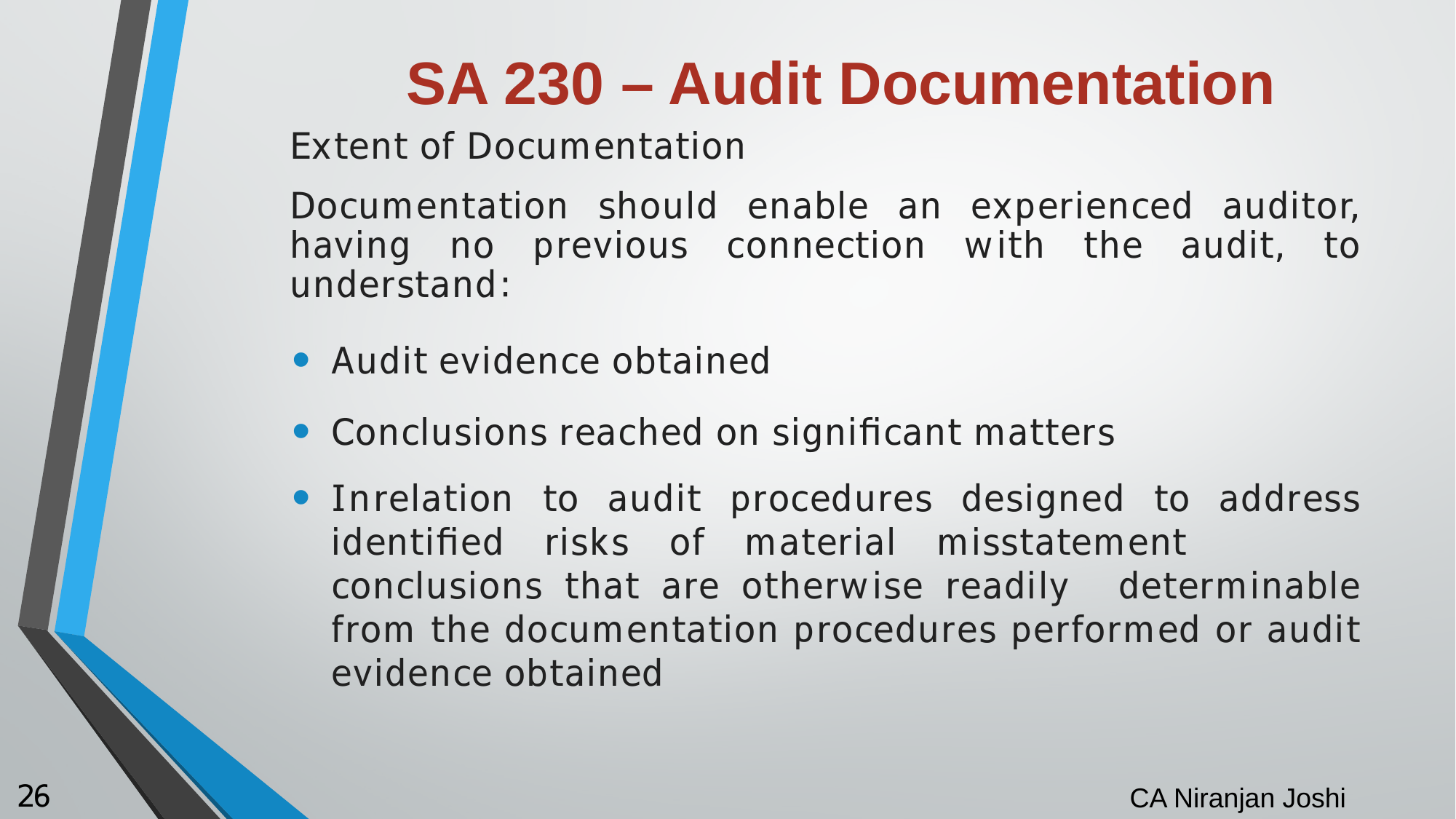

# SA 230 – Audit Documentation
Extent of Documentation
Documentation should enable an experienced auditor, having no previous connection with the audit, to understand:
Audit evidence obtained
Conclusions reached on significant matters
In	relation to audit procedures designed to address identified risks of material misstatement 	conclusions that are otherwise readily	determinable from the documentation procedures performed or audit evidence obtained
26
CA Niranjan Joshi